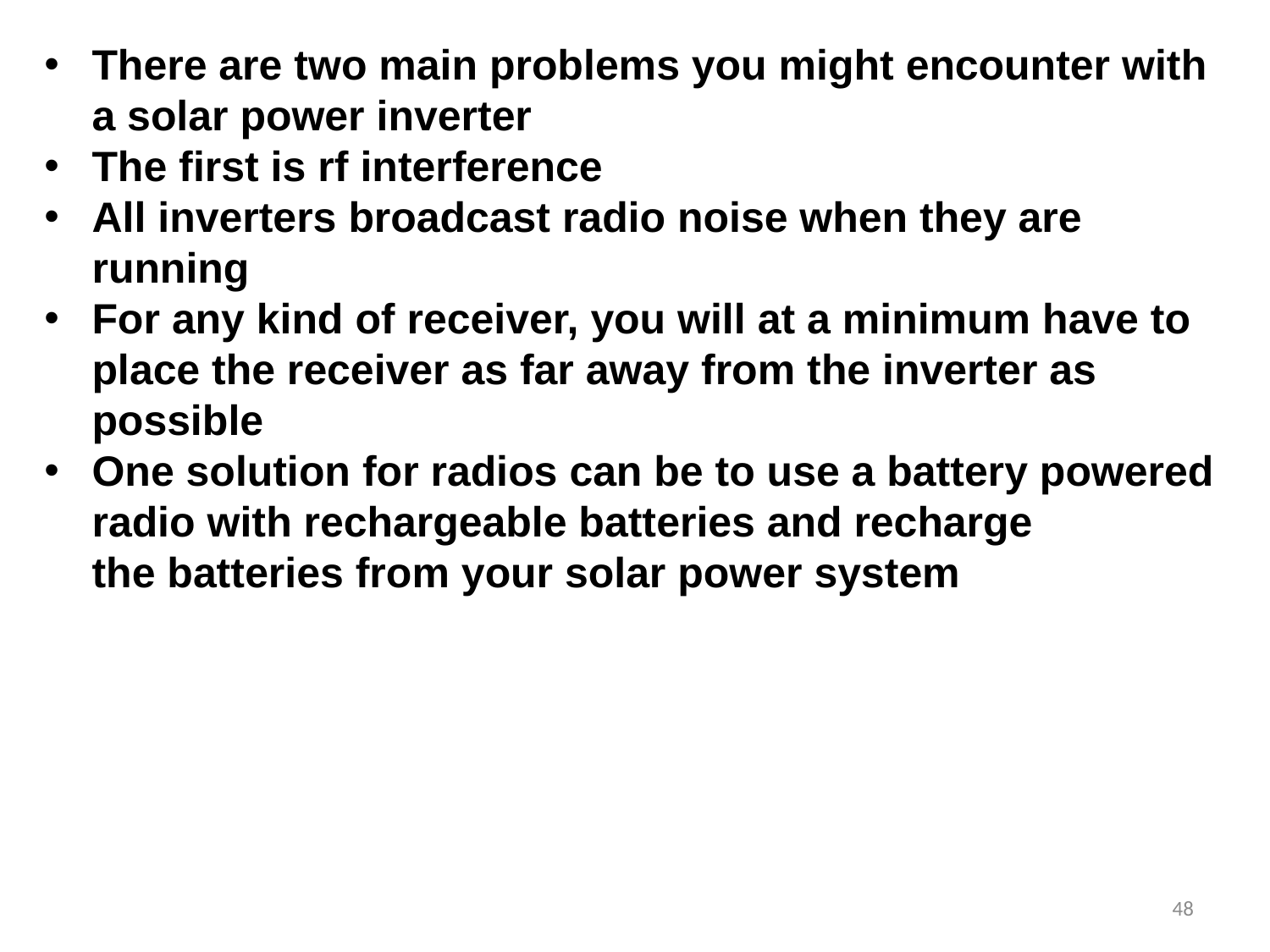

There are two main problems you might encounter with a solar power inverter
The first is rf interference
All inverters broadcast radio noise when they are running
For any kind of receiver, you will at a minimum have to place the receiver as far away from the inverter as possible
One solution for radios can be to use a battery powered radio with rechargeable batteries and recharge the batteries from your solar power system
48